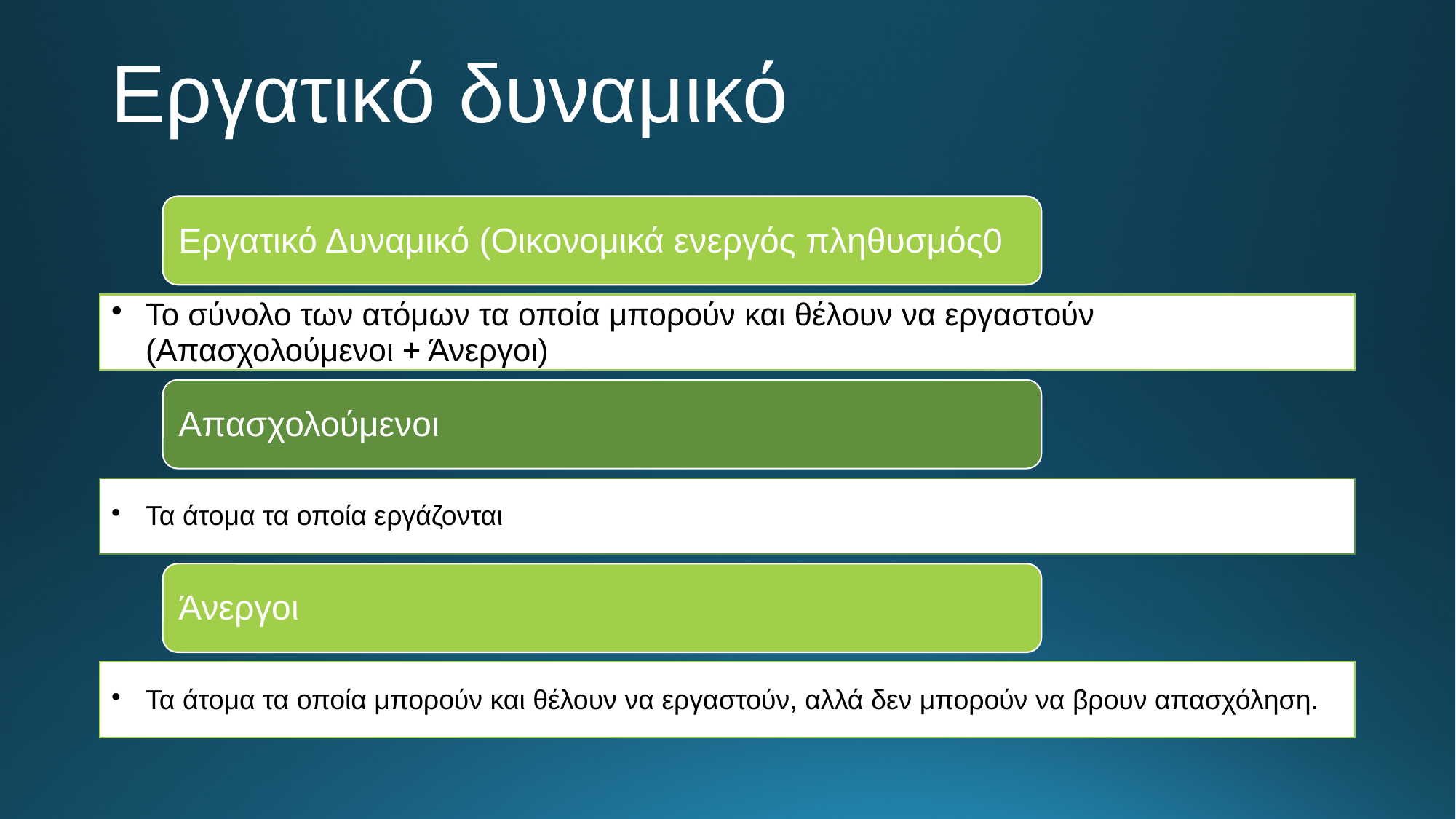

# Εργατικό δυναμικό
Εργατικό Δυναμικό (Οικονομικά ενεργός πληθυσμός0
Απασχολούμενοι
Άνεργοι
Το σύνολο των ατόμων τα οποία μπορούν και θέλουν να εργαστούν (Απασχολούμενοι + Άνεργοι)
Τα άτομα τα οποία εργάζονται
Τα άτομα τα οποία μπορούν και θέλουν να εργαστούν, αλλά δεν μπορούν να βρουν απασχόληση.